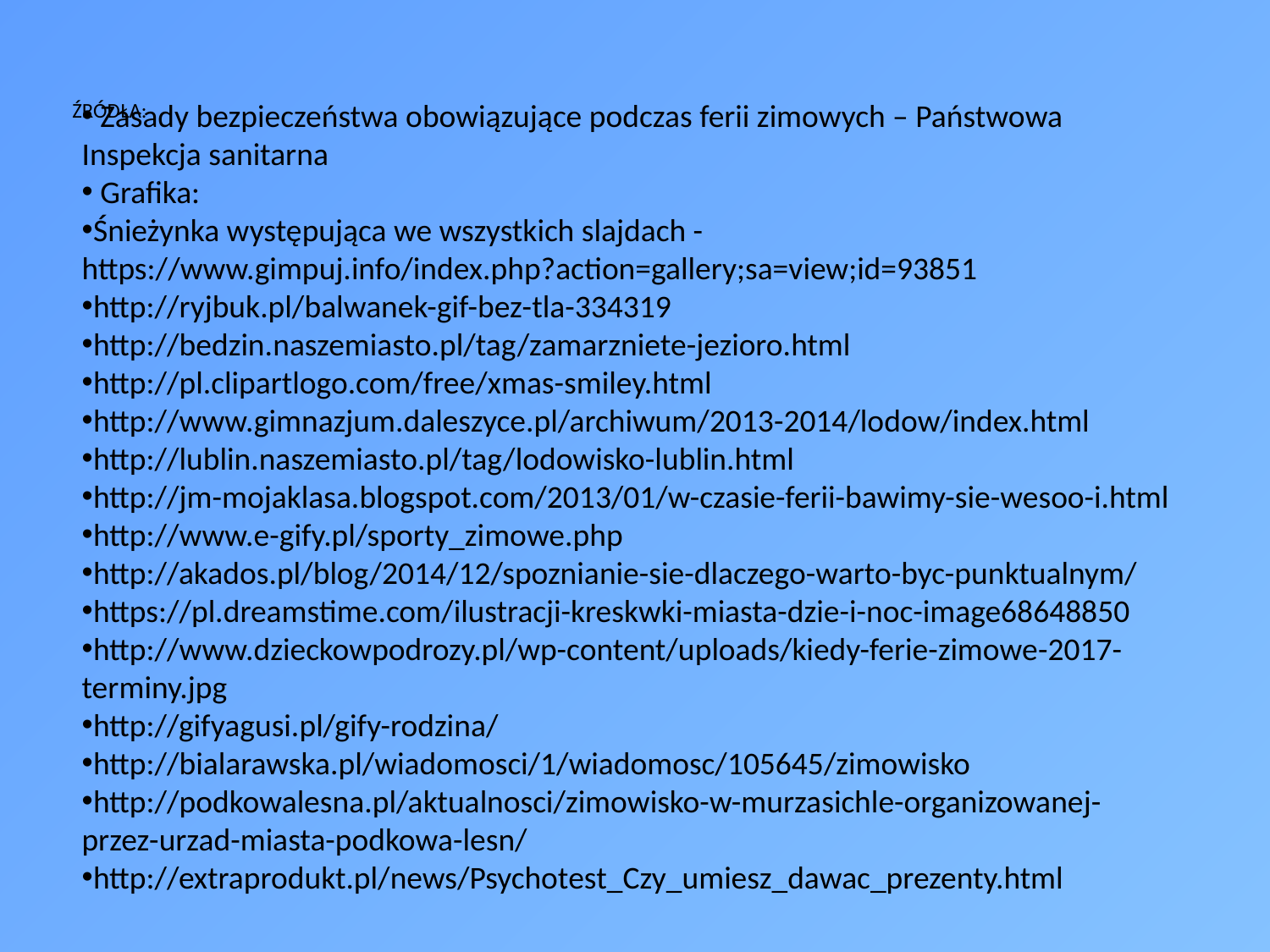

# ŹRÓDŁA:
 Zasady bezpieczeństwa obowiązujące podczas ferii zimowych – Państwowa Inspekcja sanitarna
 Grafika:
Śnieżynka występująca we wszystkich slajdach - https://www.gimpuj.info/index.php?action=gallery;sa=view;id=93851
http://ryjbuk.pl/balwanek-gif-bez-tla-334319
http://bedzin.naszemiasto.pl/tag/zamarzniete-jezioro.html
http://pl.clipartlogo.com/free/xmas-smiley.html
http://www.gimnazjum.daleszyce.pl/archiwum/2013-2014/lodow/index.html
http://lublin.naszemiasto.pl/tag/lodowisko-lublin.html
http://jm-mojaklasa.blogspot.com/2013/01/w-czasie-ferii-bawimy-sie-wesoo-i.html
http://www.e-gify.pl/sporty_zimowe.php
http://akados.pl/blog/2014/12/spoznianie-sie-dlaczego-warto-byc-punktualnym/
https://pl.dreamstime.com/ilustracji-kreskwki-miasta-dzie-i-noc-image68648850
http://www.dzieckowpodrozy.pl/wp-content/uploads/kiedy-ferie-zimowe-2017-terminy.jpg
http://gifyagusi.pl/gify-rodzina/
http://bialarawska.pl/wiadomosci/1/wiadomosc/105645/zimowisko
http://podkowalesna.pl/aktualnosci/zimowisko-w-murzasichle-organizowanej-przez-urzad-miasta-podkowa-lesn/
http://extraprodukt.pl/news/Psychotest_Czy_umiesz_dawac_prezenty.html